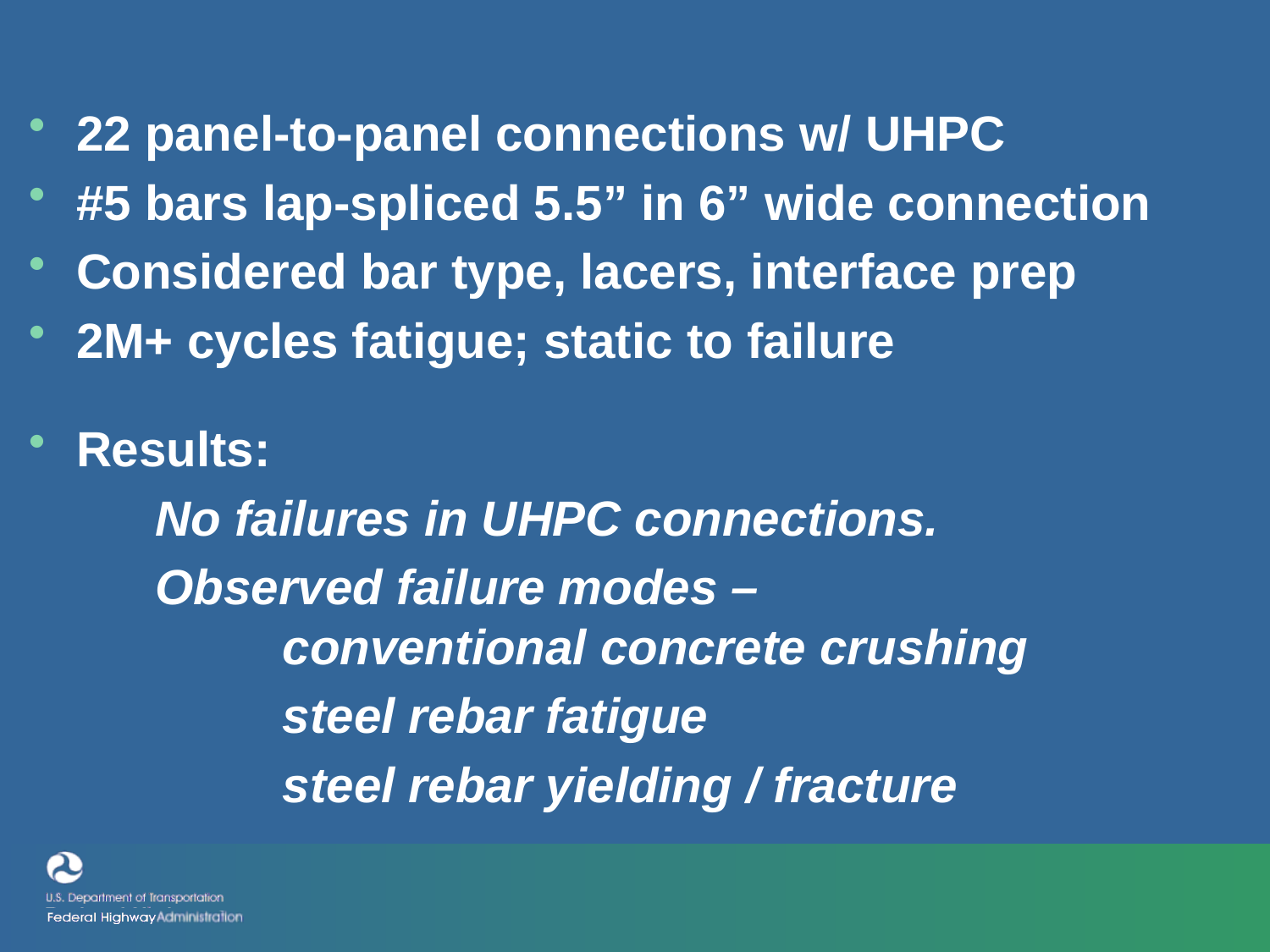

22 panel-to-panel connections w/ UHPC
#5 bars lap-spliced 5.5” in 6” wide connection
Considered bar type, lacers, interface prep
2M+ cycles fatigue; static to failure

Results:
	No failures in UHPC connections.
	Observed failure modes –
		conventional concrete crushing
		steel rebar fatigue
		steel rebar yielding / fracture